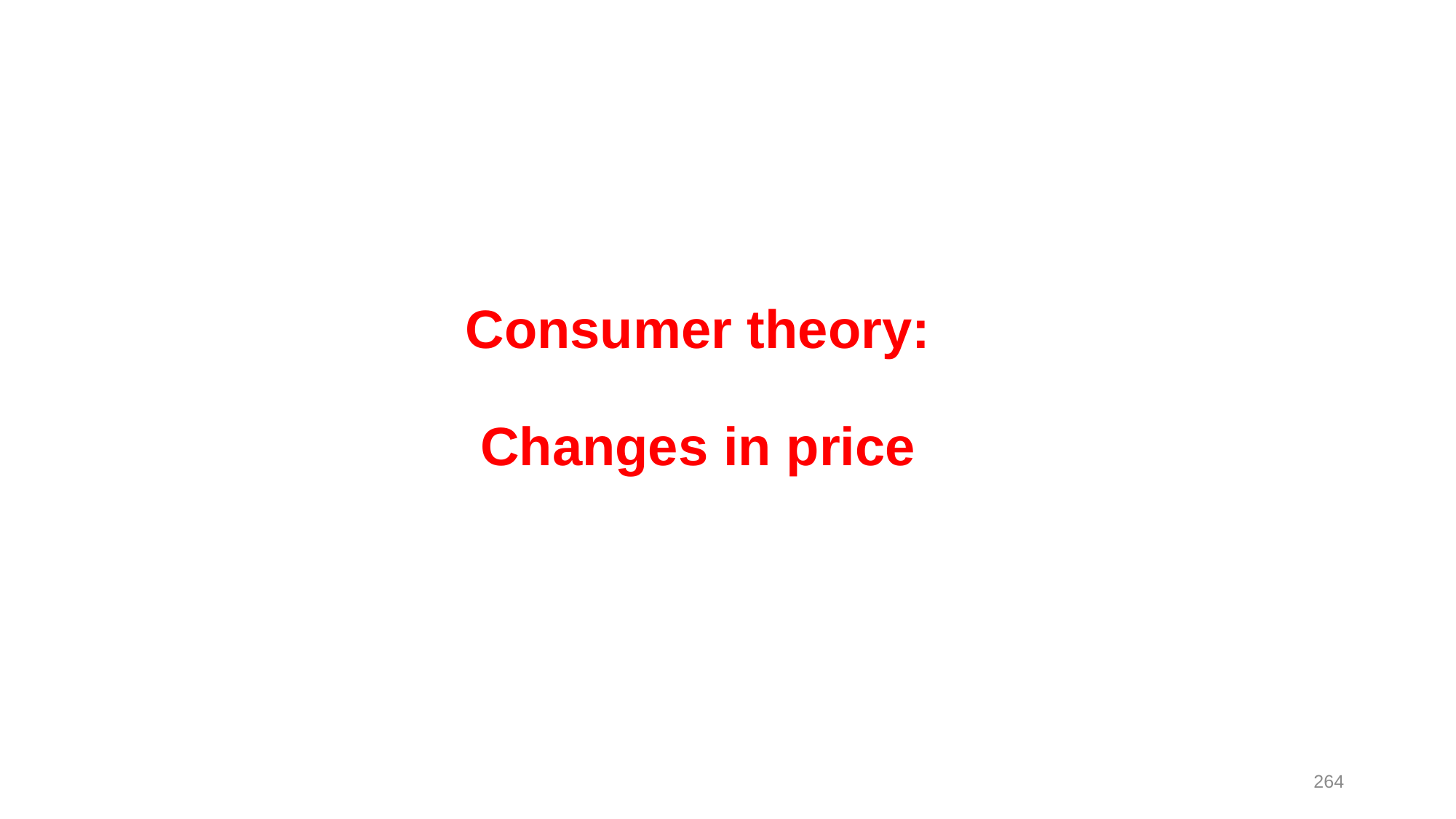

# Consumer theory: Changes in price
264